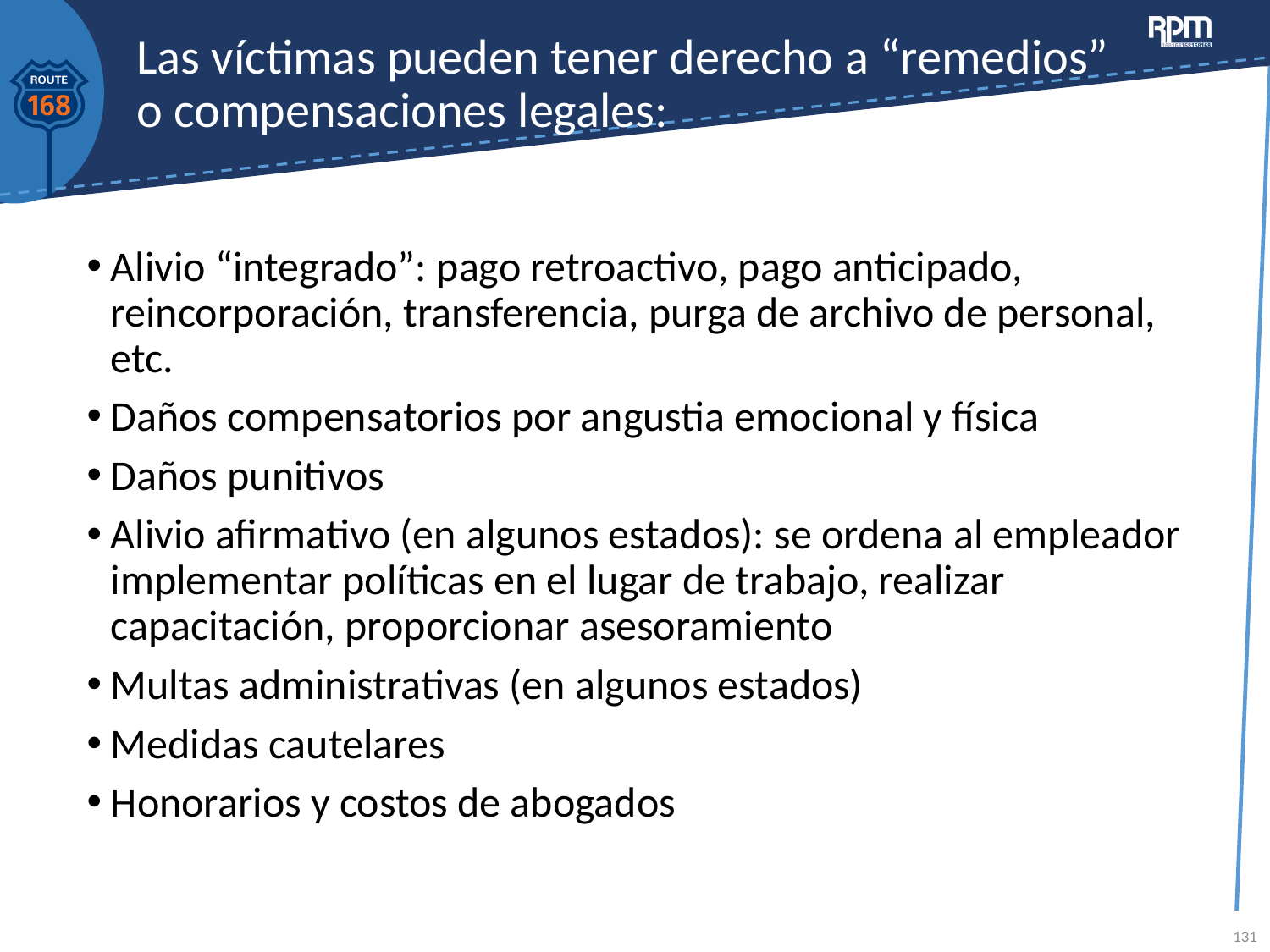

# Las víctimas pueden tener derecho a “remedios” o compensaciones legales:
Alivio “integrado”: pago retroactivo, pago anticipado, reincorporación, transferencia, purga de archivo de personal, etc.
Daños compensatorios por angustia emocional y física
Daños punitivos
Alivio afirmativo (en algunos estados): se ordena al empleador implementar políticas en el lugar de trabajo, realizar capacitación, proporcionar asesoramiento
Multas administrativas (en algunos estados)
Medidas cautelares
Honorarios y costos de abogados
131